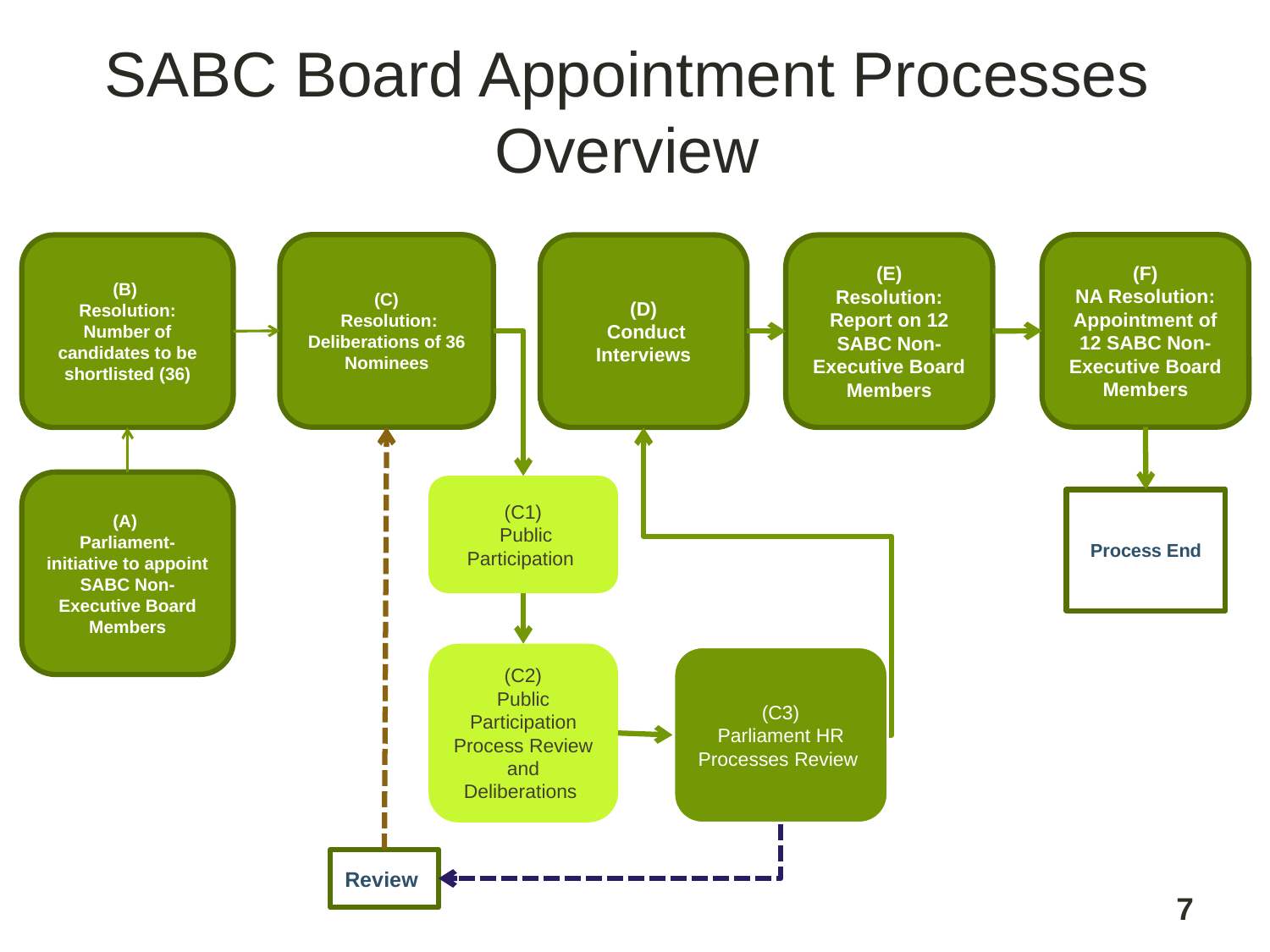

SABC Board Appointment Processes Overview
(C)
 Resolution:
Deliberations of 36 Nominees
(F)
NA Resolution:
Appointment of 12 SABC Non-Executive Board Members
(B)
Resolution:
Number of candidates to be shortlisted (36)
(D)
 Conduct Interviews
(E)
Resolution:
Report on 12 SABC Non-Executive Board Members
(A)
Parliament-initiative to appoint SABC Non-Executive Board Members
(C1)
 Public Participation
Process End
(C2)
Public Participation Process Review and Deliberations
(C3)
Parliament HR Processes Review
Review

7